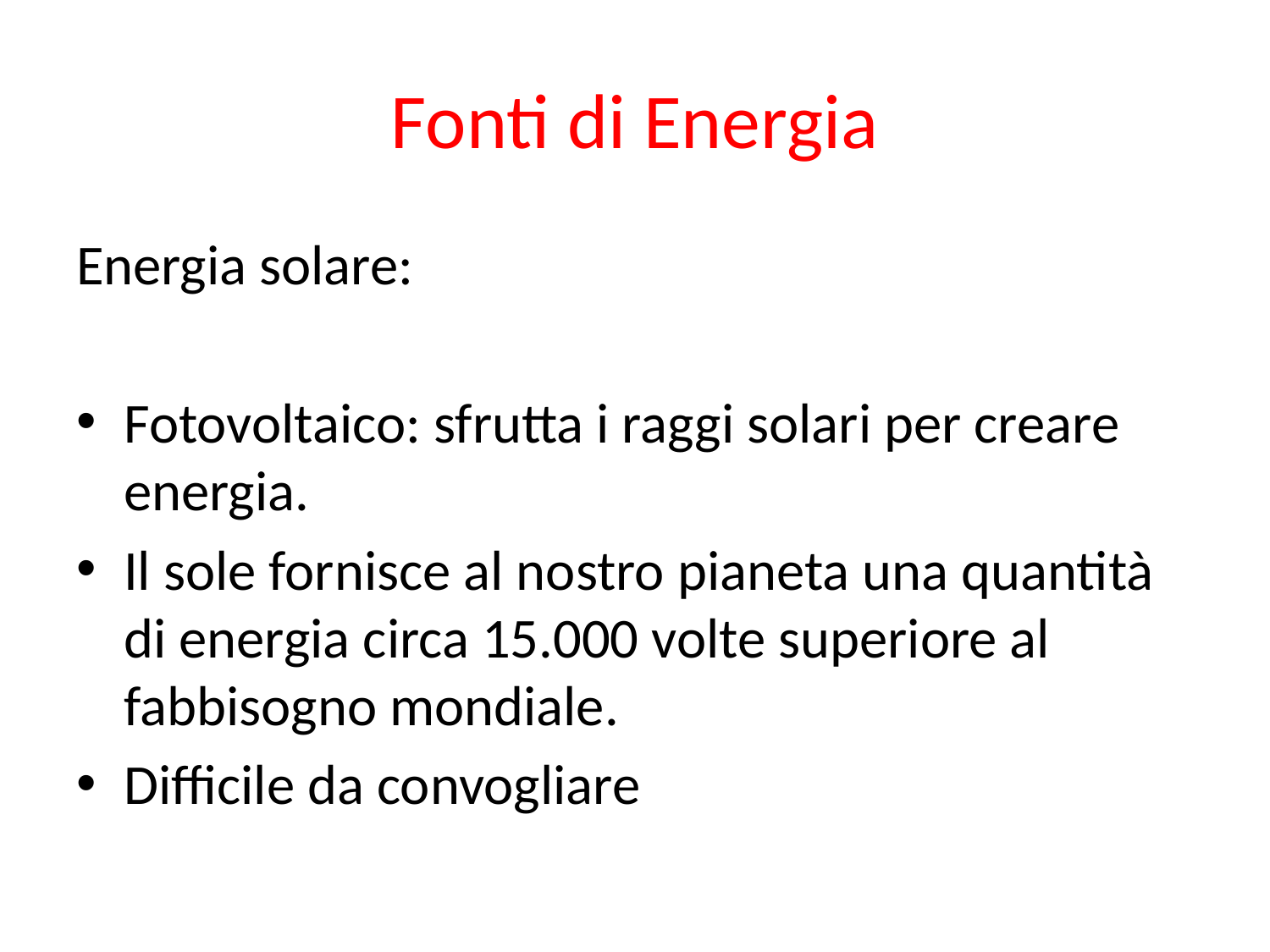

# Fonti di Energia
Energia solare:

Fotovoltaico: sfrutta i raggi solari per creare energia.
Il sole fornisce al nostro pianeta una quantità di energia circa 15.000 volte superiore al fabbisogno mondiale.
Difficile da convogliare